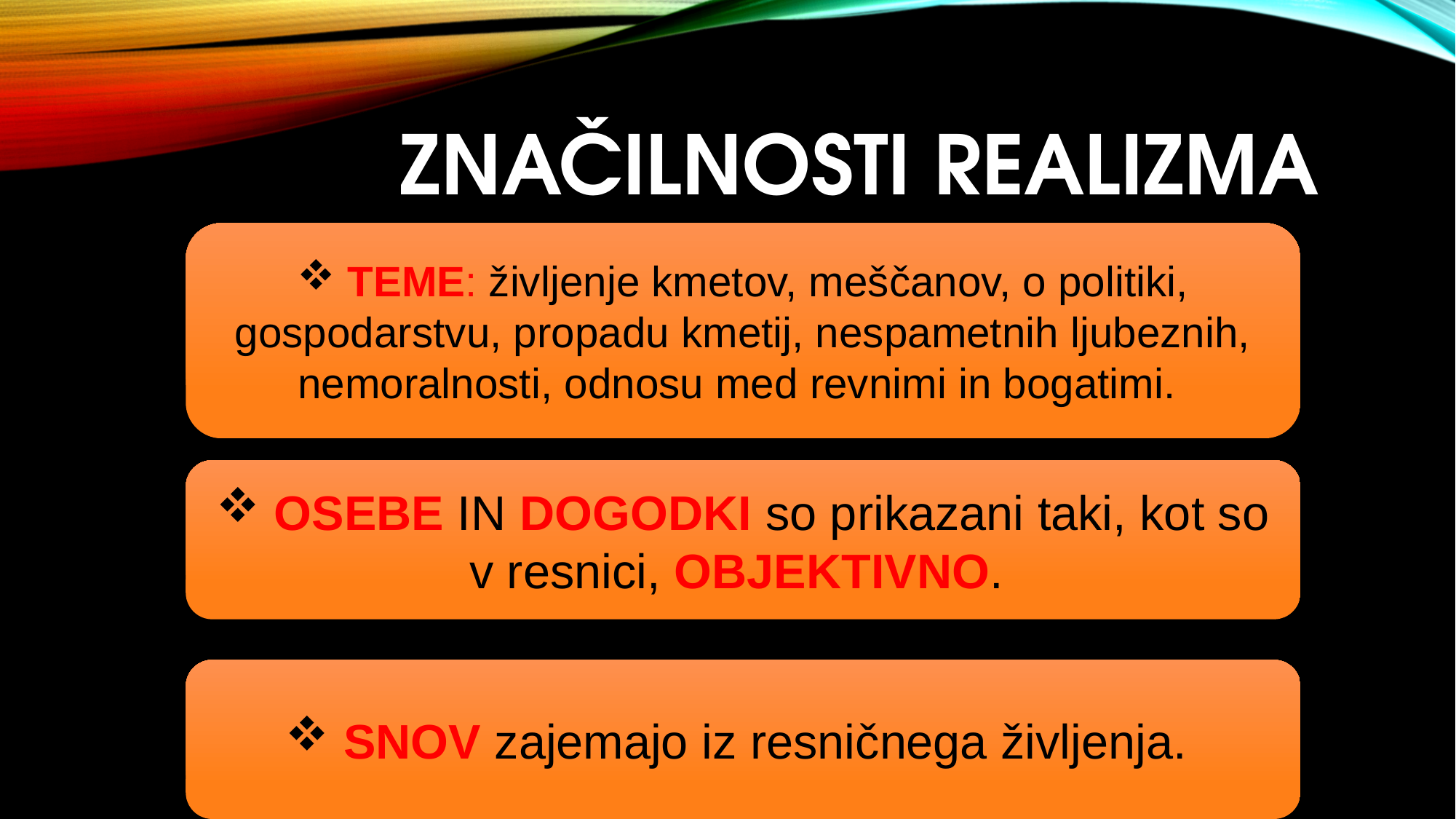

# Značilnosti realizma
 TEME: življenje kmetov, meščanov, o politiki, gospodarstvu, propadu kmetij, nespametnih ljubeznih, nemoralnosti, odnosu med revnimi in bogatimi.
 OSEBE IN DOGODKI so prikazani taki, kot so v resnici, OBJEKTIVNO.
 SNOV zajemajo iz resničnega življenja.